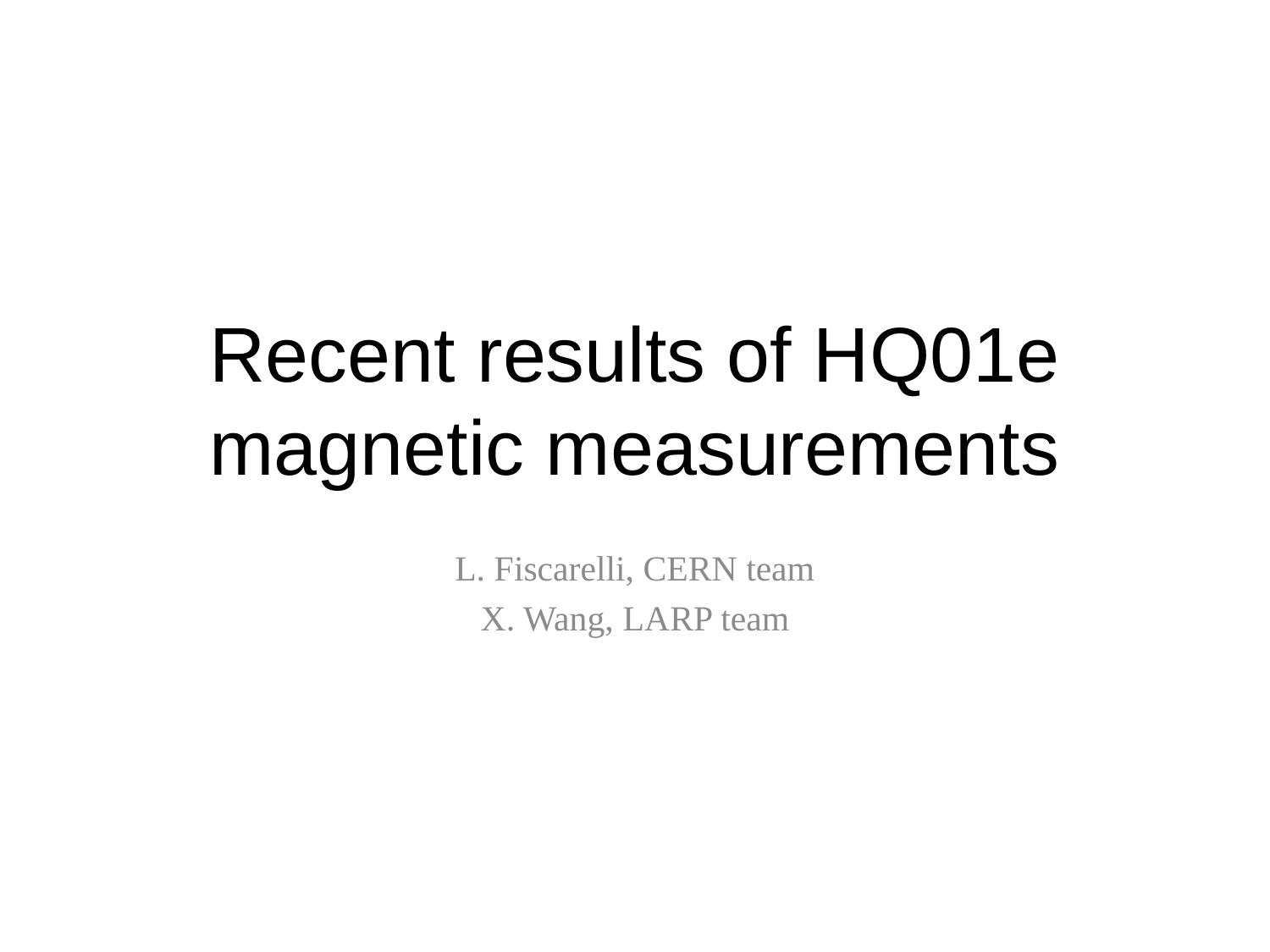

# Recent results of HQ01e magnetic measurements
L. Fiscarelli, CERN team
X. Wang, LARP team